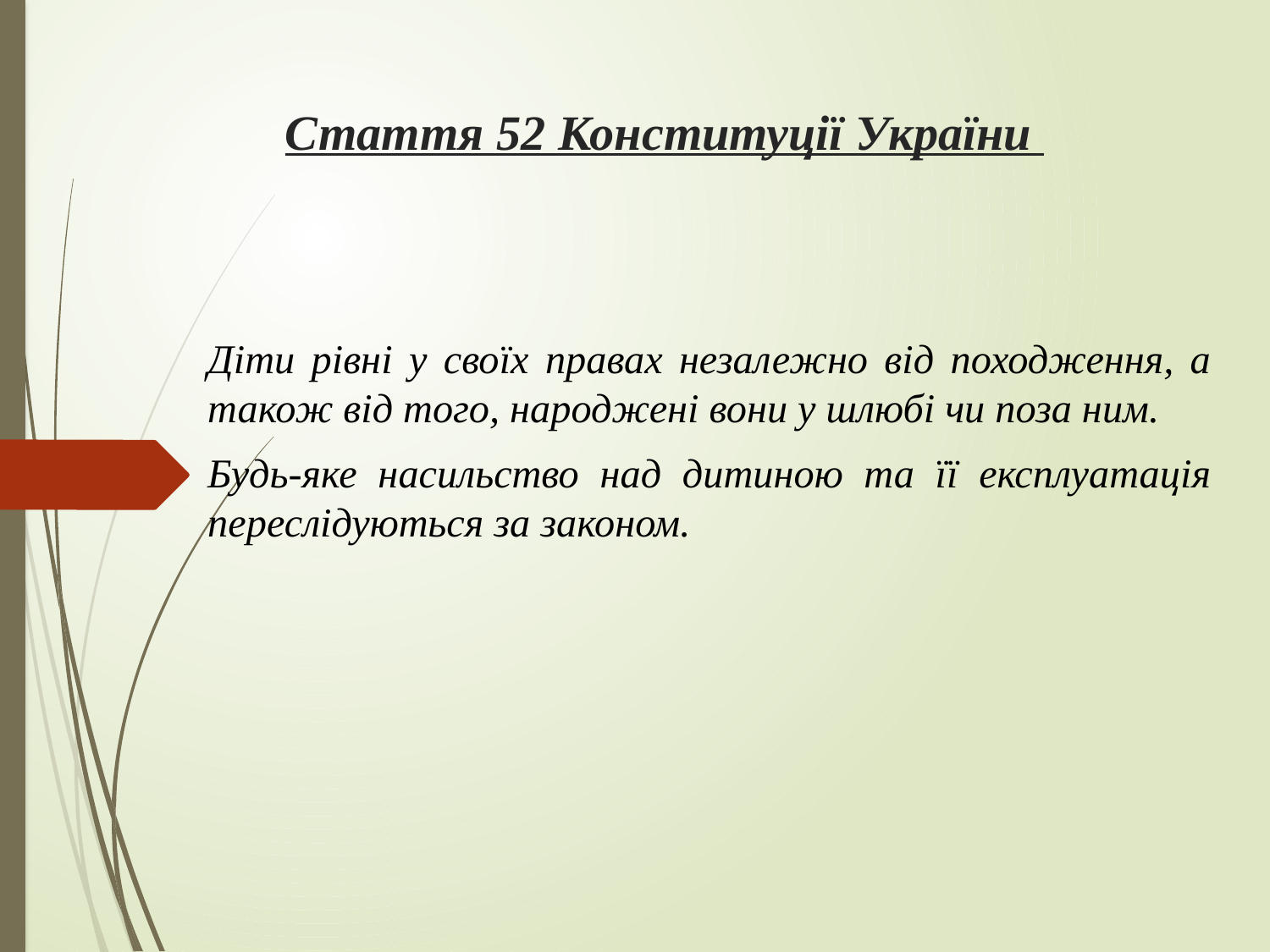

# Стаття 52 Конституції України
Діти рівні у своїх правах незалежно від походження, а також від того, народжені вони у шлюбі чи поза ним.
Будь-яке насильство над дитиною та її експлуатація переслідуються за законом.